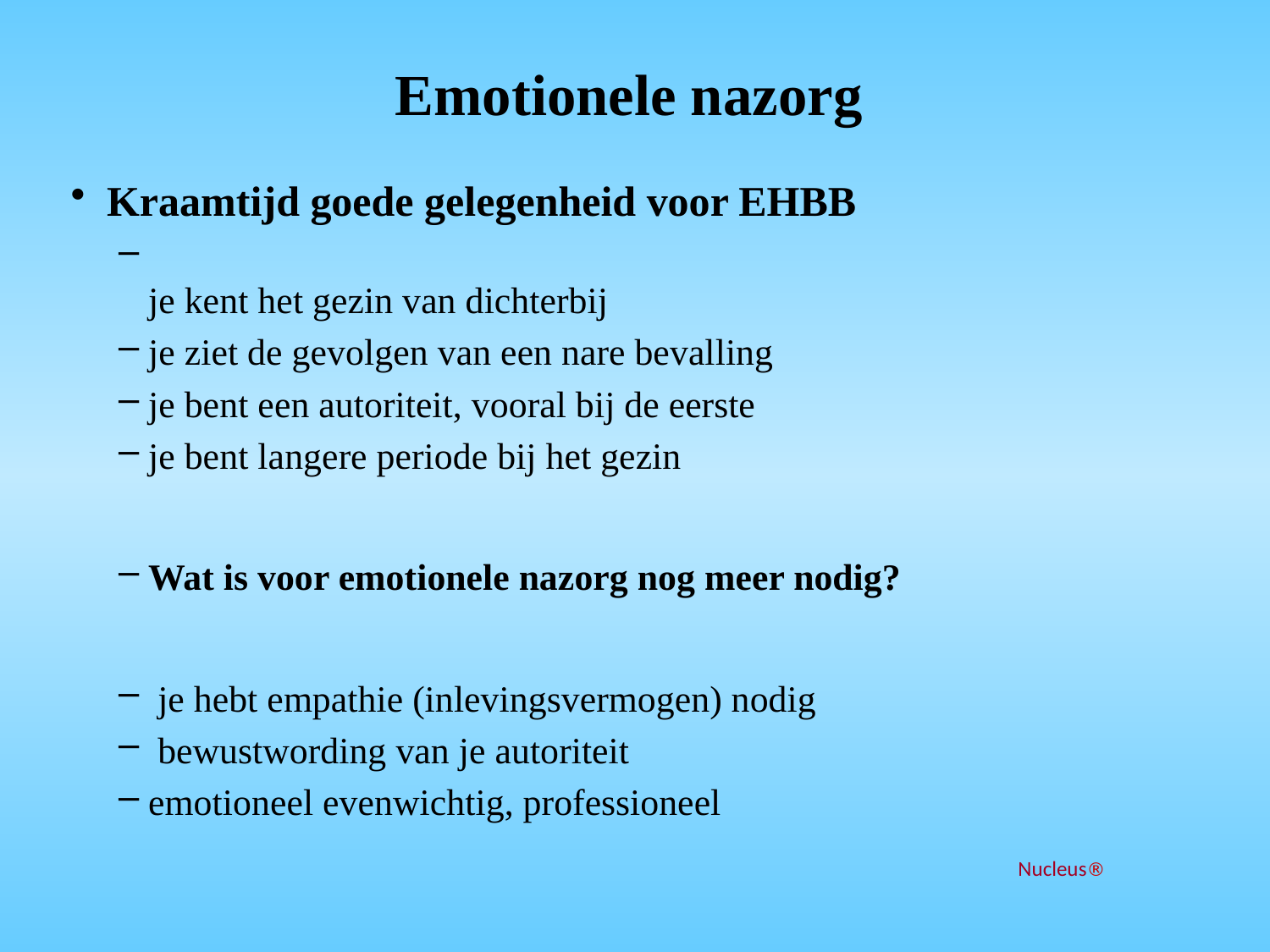

# Emotionele nazorg
Kraamtijd goede gelegenheid voor EHBB
je kent het gezin van dichterbij
je ziet de gevolgen van een nare bevalling
je bent een autoriteit, vooral bij de eerste
je bent langere periode bij het gezin

Wat is voor emotionele nazorg nog meer nodig?

 je hebt empathie (inlevingsvermogen) nodig
 bewustwording van je autoriteit
emotioneel evenwichtig, professioneel

Nucleus®